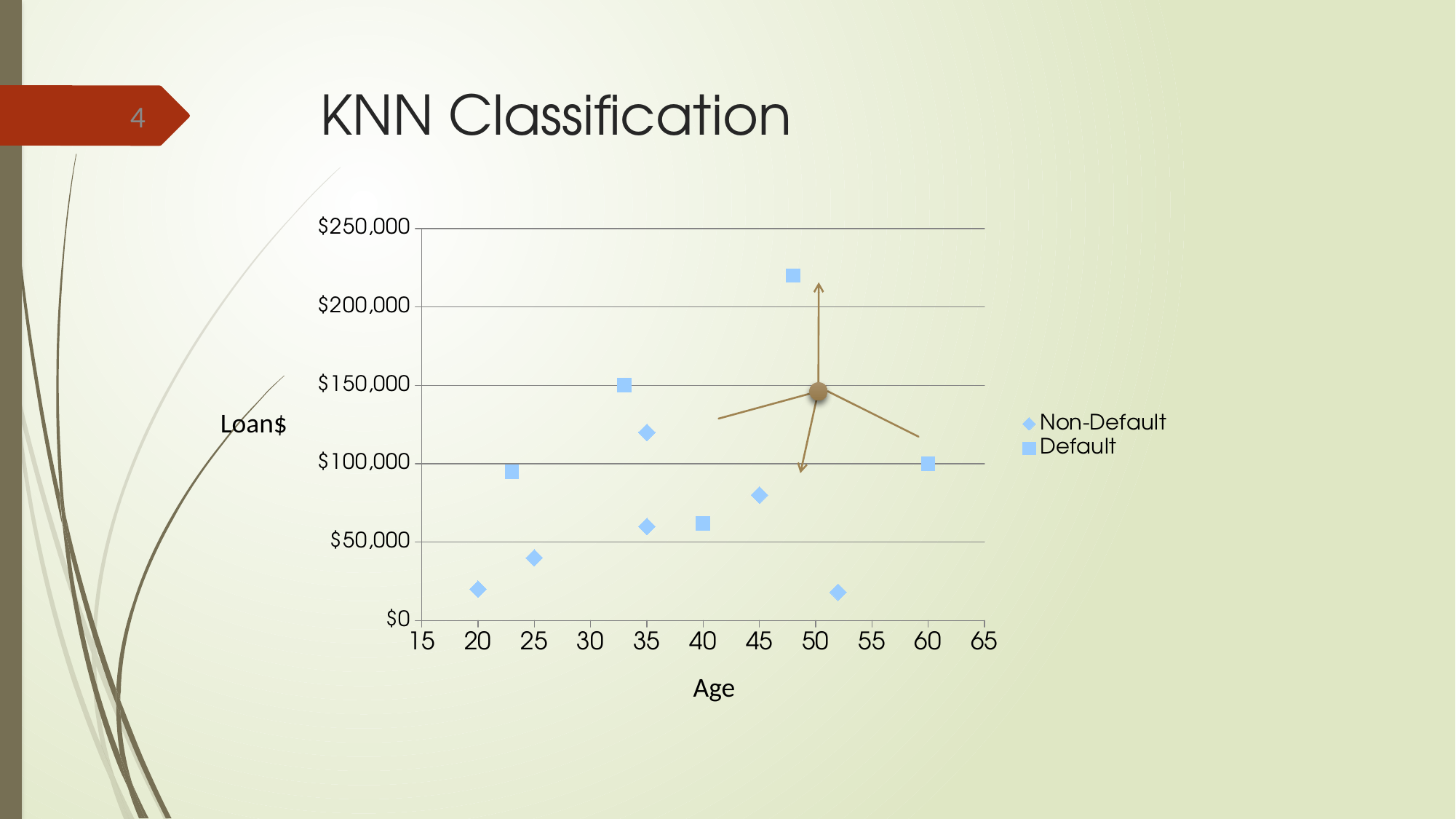

# KNN Classification
4

### Chart

| Category |  |  |
|---|---|---|
Loan$
Age